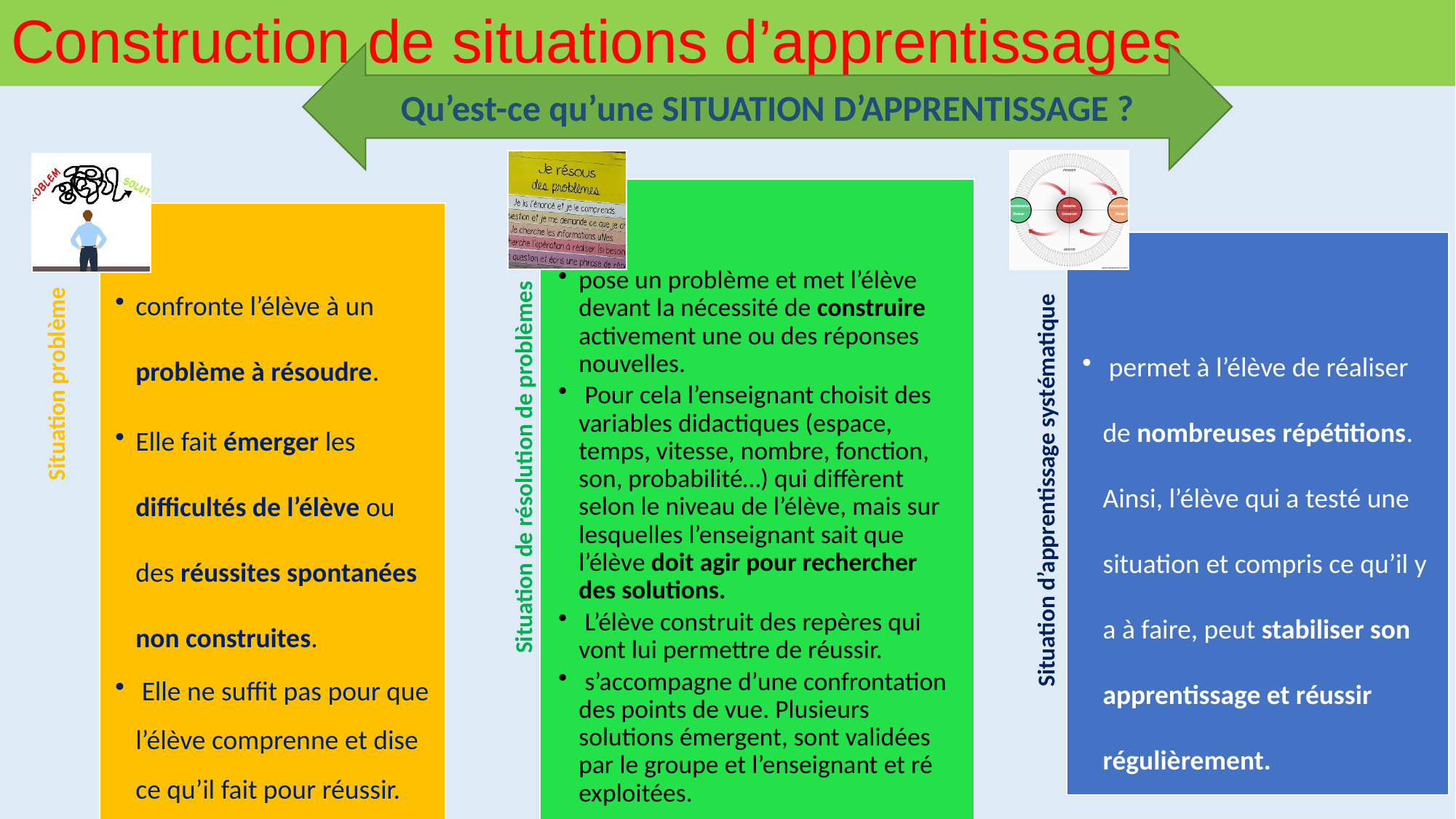

# Construction de situations d’apprentissages
Qu’est-ce qu’une SITUATION D’APPRENTISSAGE ?

Situation problème

confronte l’élève à un problème à résoudre.
Elle fait émerger les difficultés de l’élève ou des réussites spontanées non construites.
 Elle ne suffit pas pour que l’élève comprenne et dise ce qu’il fait pour réussir.
Situation de résolution de problèmes

pose un problème et met l’élève devant la nécessité de construire activement une ou des réponses nouvelles.
 Pour cela l’enseignant choisit des variables didactiques (espace, temps, vitesse, nombre, fonction, son, probabilité…) qui diffèrent selon le niveau de l’élève, mais sur lesquelles l’enseignant sait que l’élève doit agir pour rechercher des solutions.
 L’élève construit des repères qui vont lui permettre de réussir.
 s’accompagne d’une confrontation des points de vue. Plusieurs solutions émergent, sont validées par le groupe et l’enseignant et ré exploitées.
Situation d’apprentissage systématique

 permet à l’élève de réaliser de nombreuses répétitions. Ainsi, l’élève qui a testé une situation et compris ce qu’il y a à faire, peut stabiliser son apprentissage et réussir régulièrement.